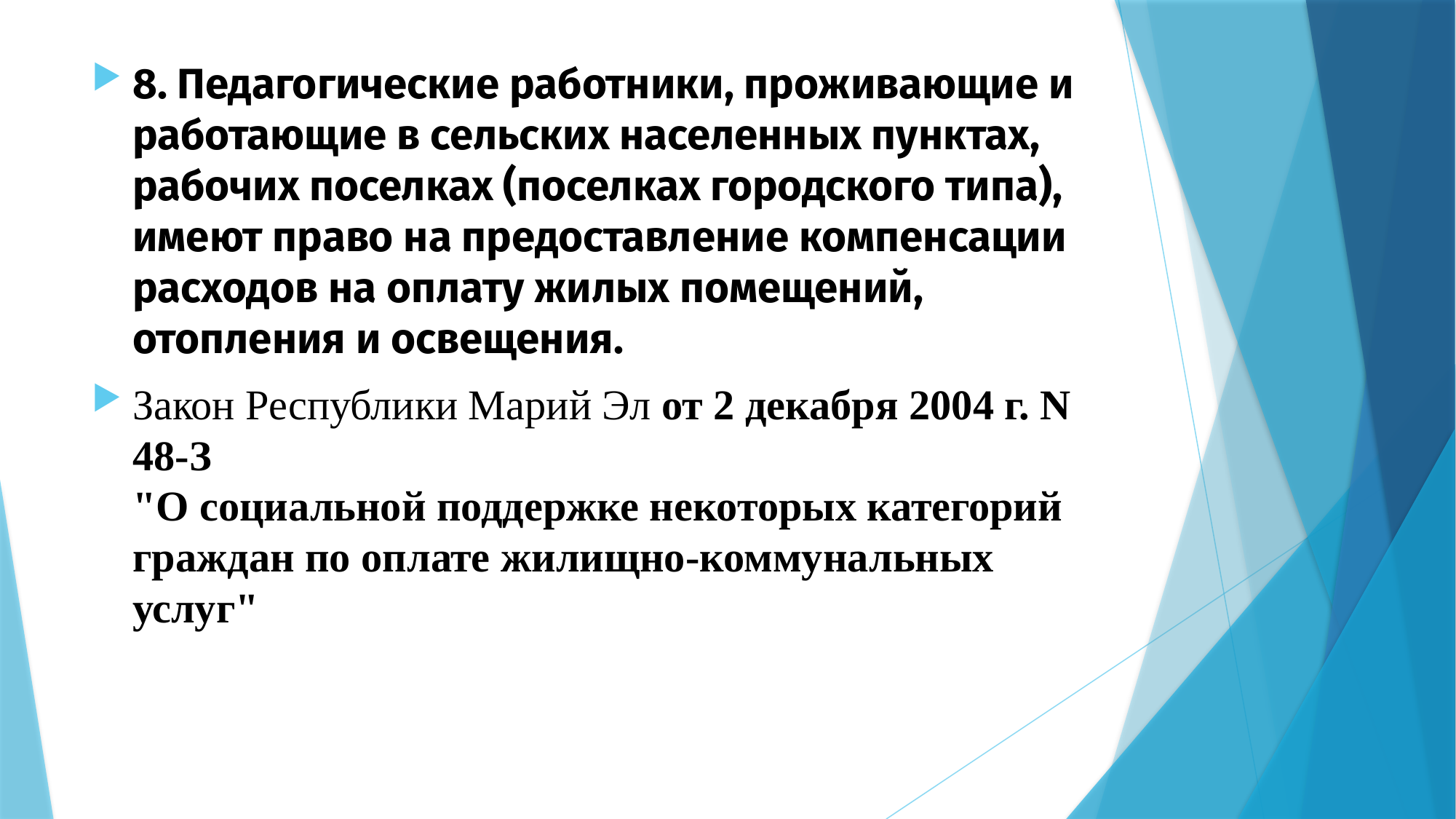

8. Педагогические работники, проживающие и работающие в сельских населенных пунктах, рабочих поселках (поселках городского типа), имеют право на предоставление компенсации расходов на оплату жилых помещений, отопления и освещения.
Закон Республики Марий Эл от 2 декабря 2004 г. N 48-З
"О социальной поддержке некоторых категорий граждан по оплате жилищно-коммунальных услуг"